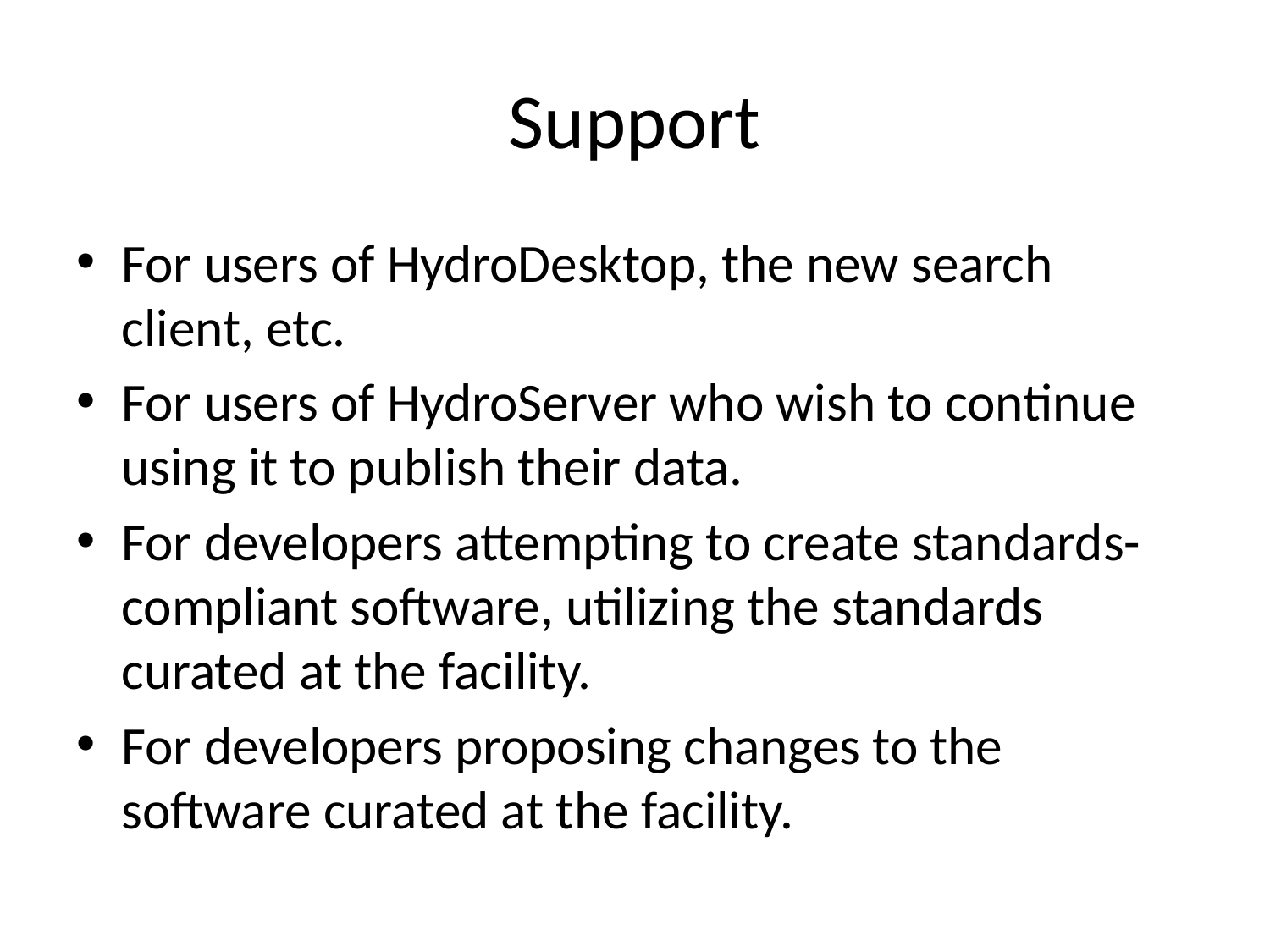

# Support
For users of HydroDesktop, the new search client, etc.
For users of HydroServer who wish to continue using it to publish their data.
For developers attempting to create standards-compliant software, utilizing the standards curated at the facility.
For developers proposing changes to the software curated at the facility.